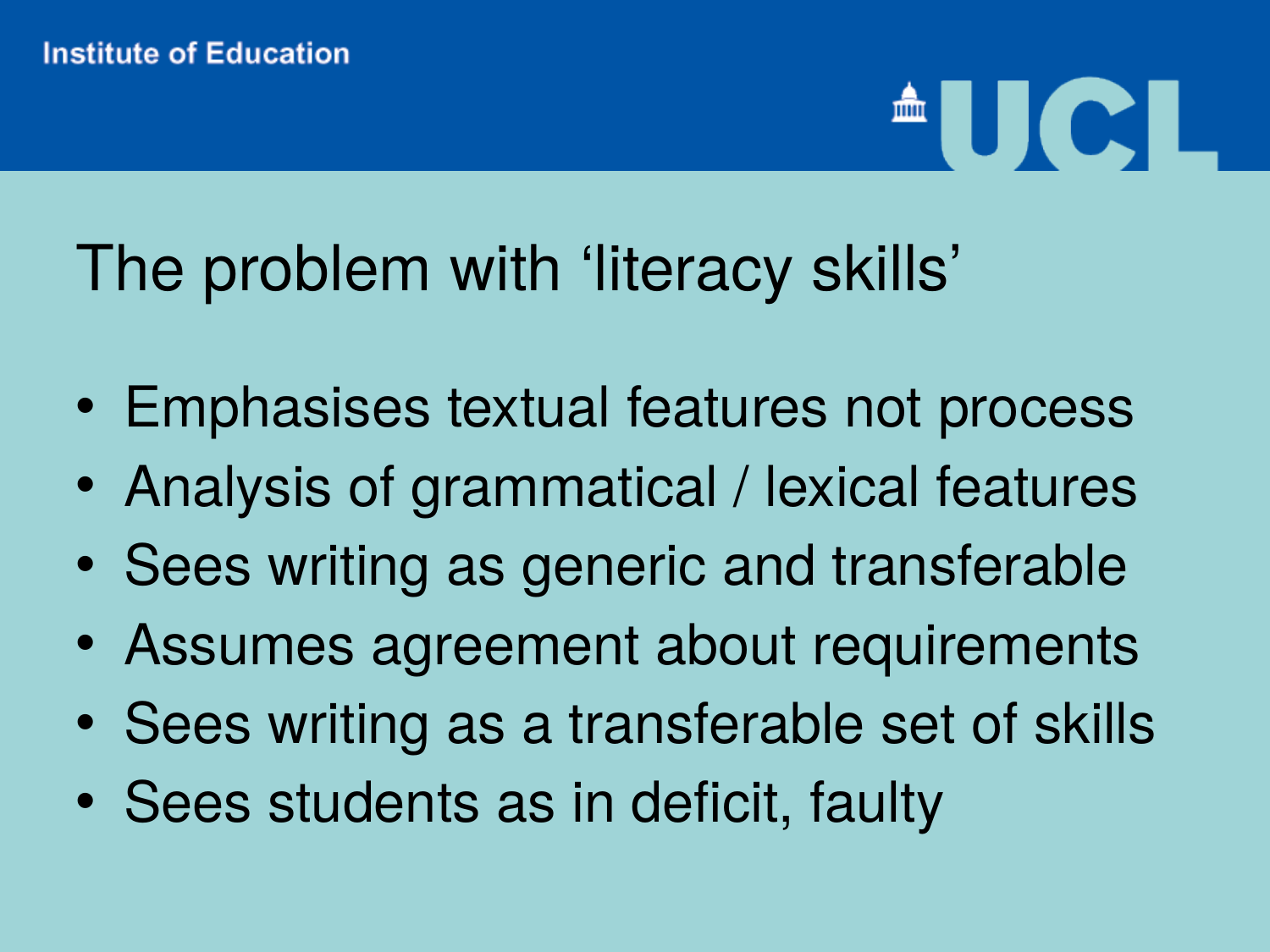

# The problem with ‘literacy skills’
Emphasises textual features not process
Analysis of grammatical / lexical features
Sees writing as generic and transferable
Assumes agreement about requirements
Sees writing as a transferable set of skills
Sees students as in deficit, faulty